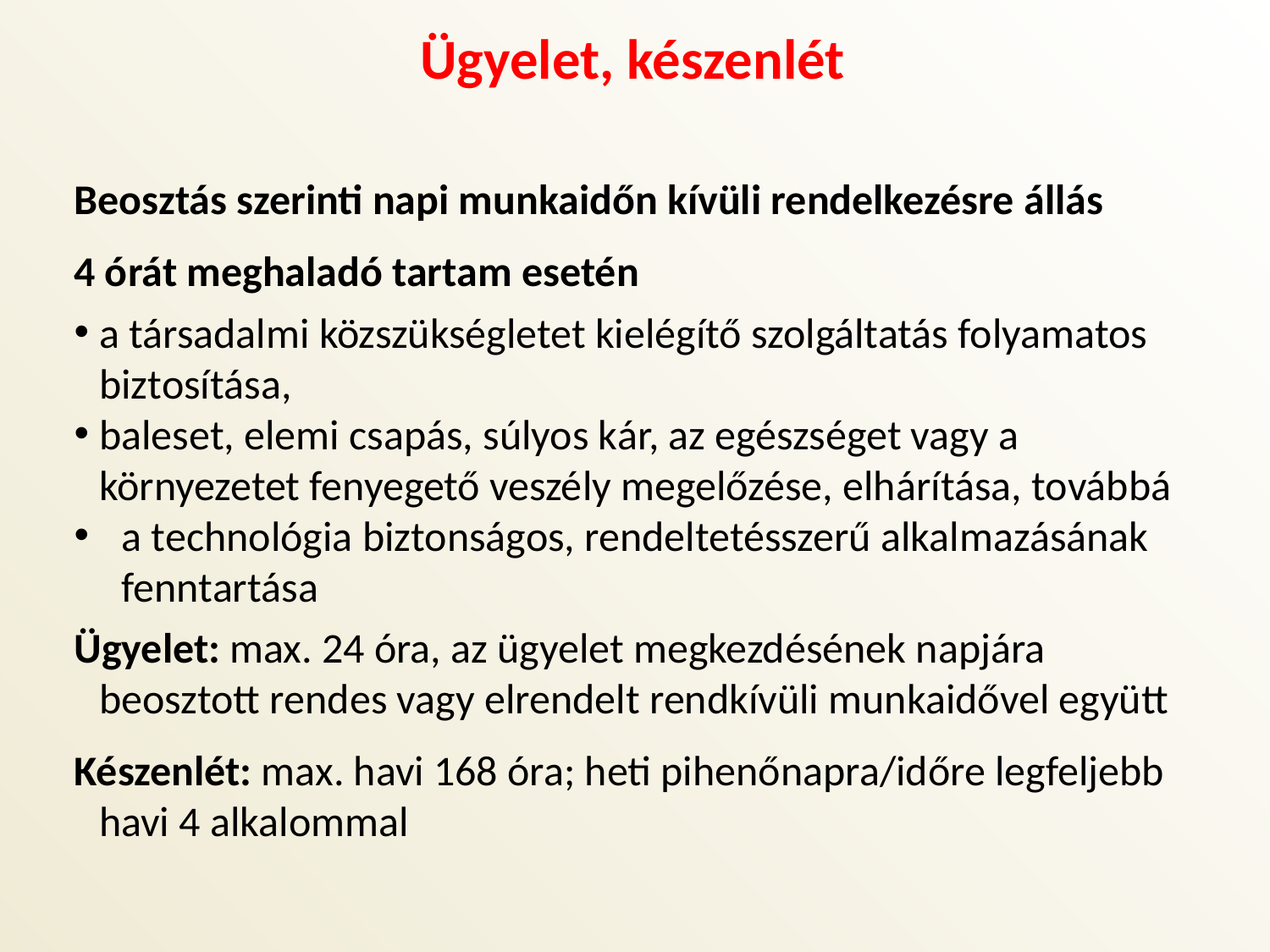

Ügyelet, készenlét
Beosztás szerinti napi munkaidőn kívüli rendelkezésre állás
4 órát meghaladó tartam esetén
a társadalmi közszükségletet kielégítő szolgáltatás folyamatos biztosítása,
baleset, elemi csapás, súlyos kár, az egészséget vagy a környezetet fenyegető veszély megelőzése, elhárítása, továbbá
a technológia biztonságos, rendeltetésszerű alkalmazásának fenntartása
Ügyelet: max. 24 óra, az ügyelet megkezdésének napjára beosztott rendes vagy elrendelt rendkívüli munkaidővel együtt
Készenlét: max. havi 168 óra; heti pihenőnapra/időre legfeljebb havi 4 alkalommal